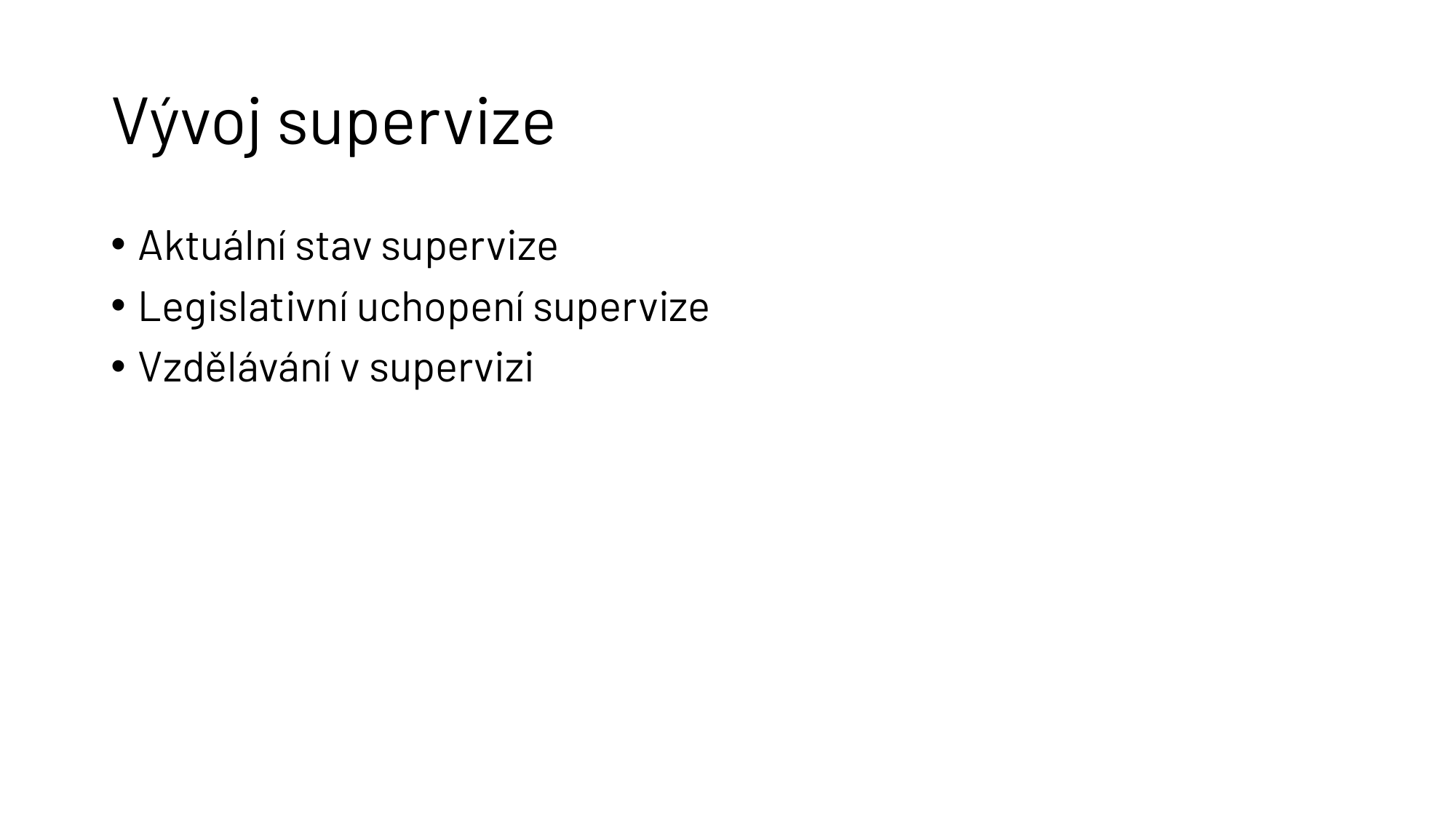

# Vývoj supervize
Aktuální stav supervize
Legislativní uchopení supervize
Vzdělávání v supervizi